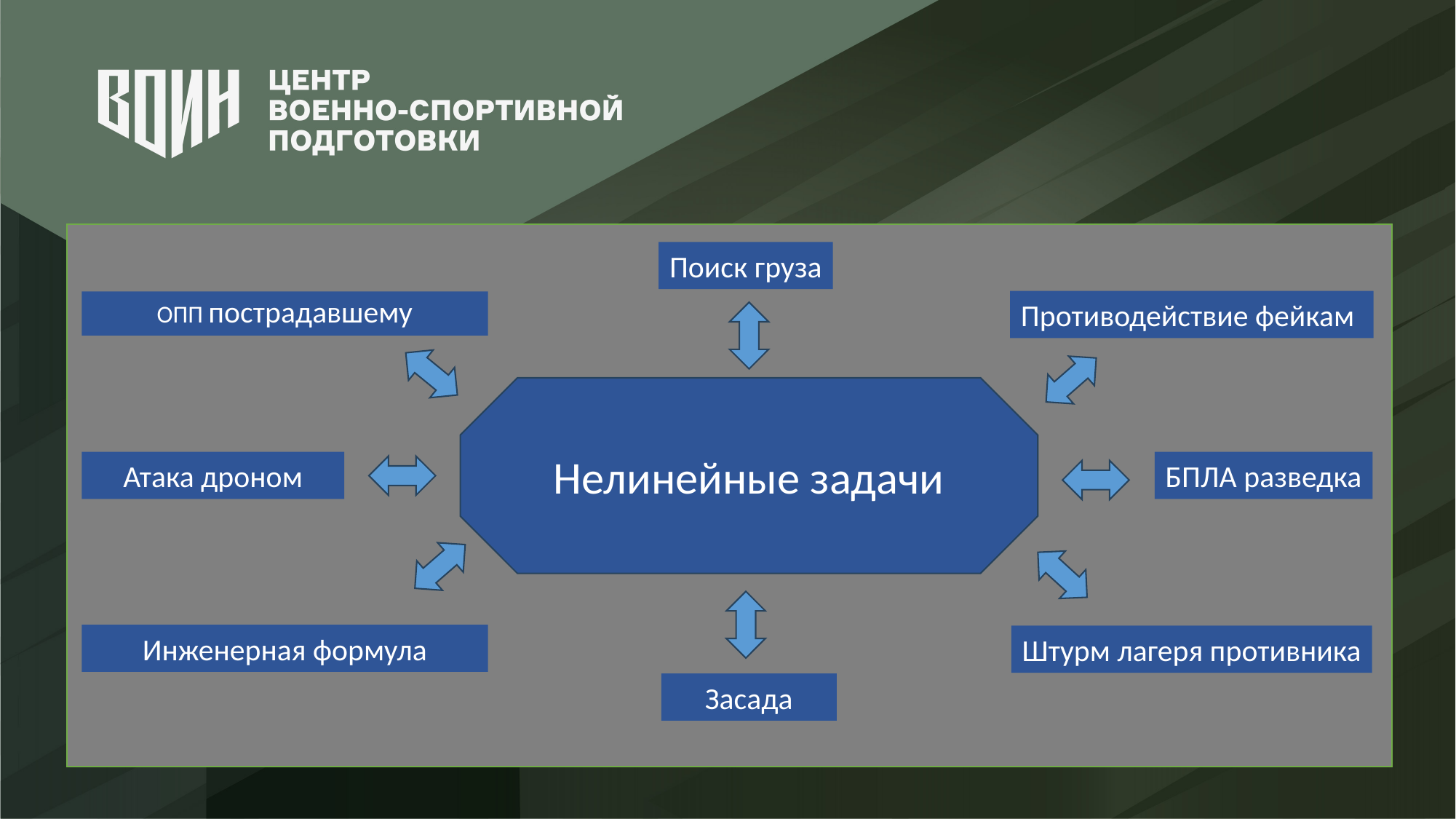

Поиск груза
Противодействие фейкам
ОПП пострадавшему

Нелинейные задачи
Атака дроном
БПЛА разведка

Инженерная формула
Штурм лагеря противника
Засада